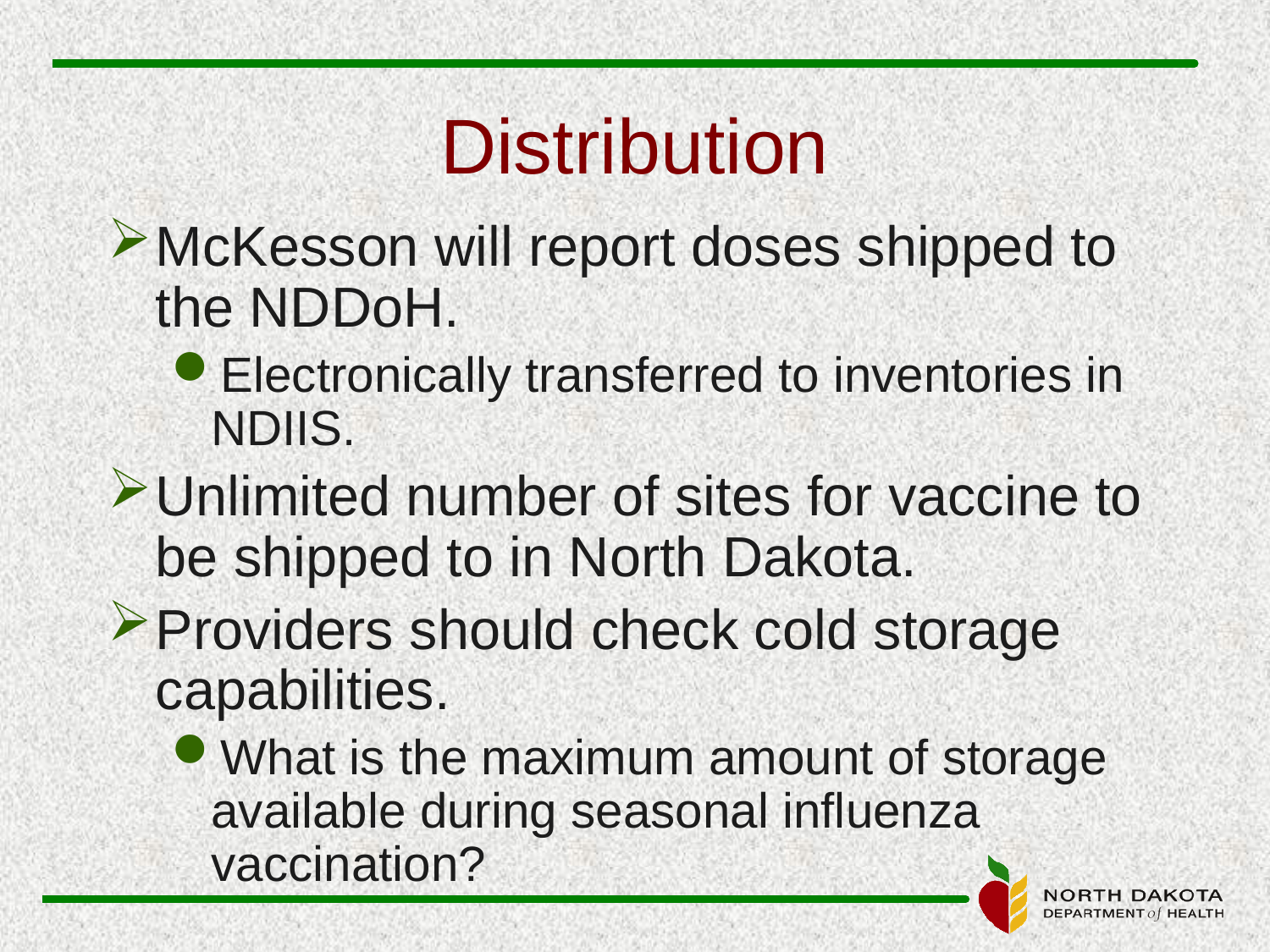

# Distribution
McKesson will report doses shipped to the NDDoH.
Electronically transferred to inventories in NDIIS.
Unlimited number of sites for vaccine to be shipped to in North Dakota.
Providers should check cold storage capabilities.
What is the maximum amount of storage available during seasonal influenza vaccination?